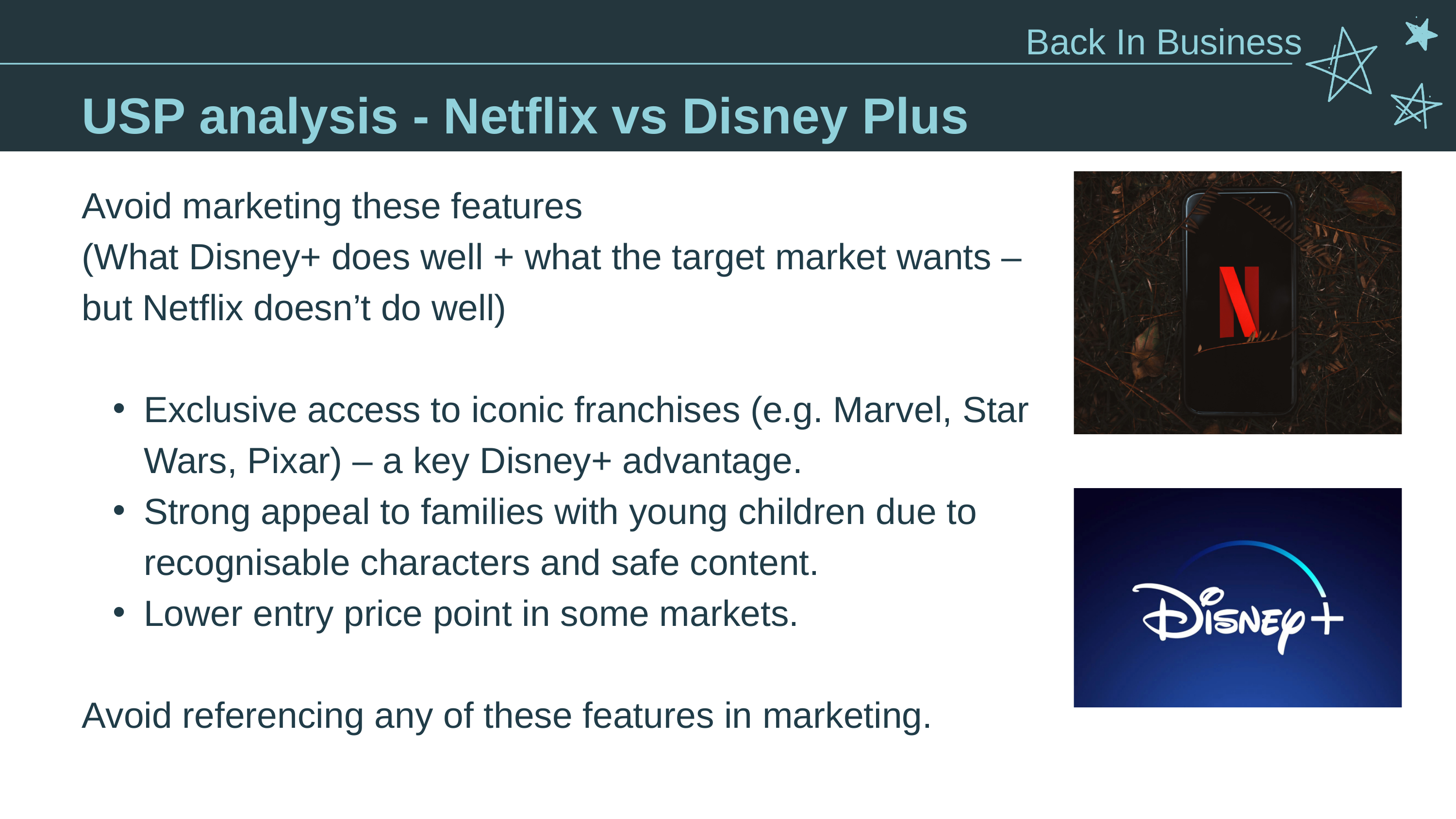

Back In Business

5. Packaging - Functions of packaging
Pricing - Types of pricing strategies

USP analysis - Netflix vs Disney Plus

Avoid marketing these features
(What Disney+ does well + what the target market wants – but Netflix doesn’t do well)

Exclusive access to iconic franchises (e.g. Marvel, Star Wars, Pixar) – a key Disney+ advantage.
Strong appeal to families with young children due to recognisable characters and safe content.
Lower entry price point in some markets.

Avoid referencing any of these features in marketing.